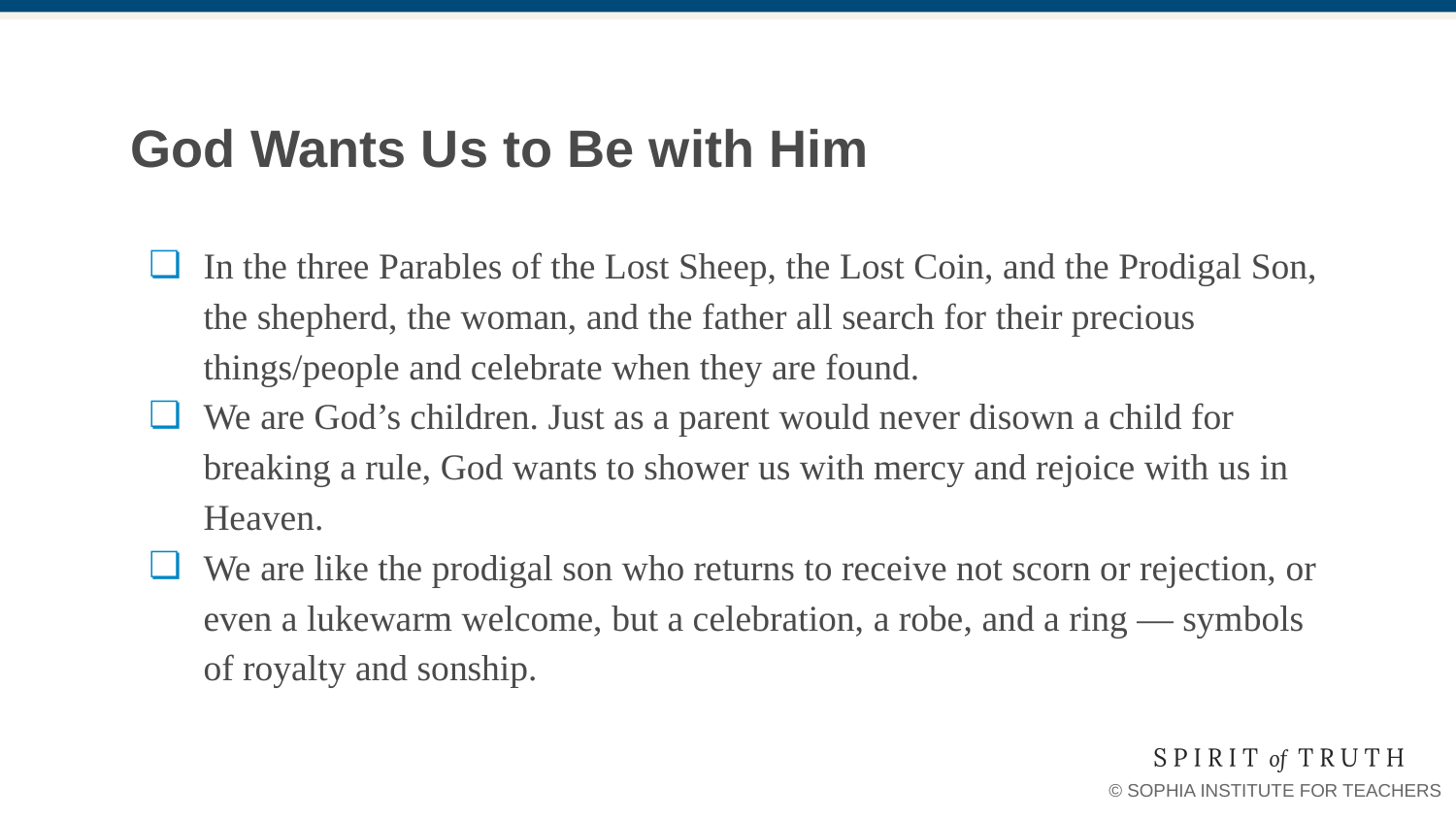

# God Wants Us to Be with Him
In the three Parables of the Lost Sheep, the Lost Coin, and the Prodigal Son, the shepherd, the woman, and the father all search for their precious things/people and celebrate when they are found.
We are God’s children. Just as a parent would never disown a child for breaking a rule, God wants to shower us with mercy and rejoice with us in Heaven.
We are like the prodigal son who returns to receive not scorn or rejection, or even a lukewarm welcome, but a celebration, a robe, and a ring — symbols of royalty and sonship.